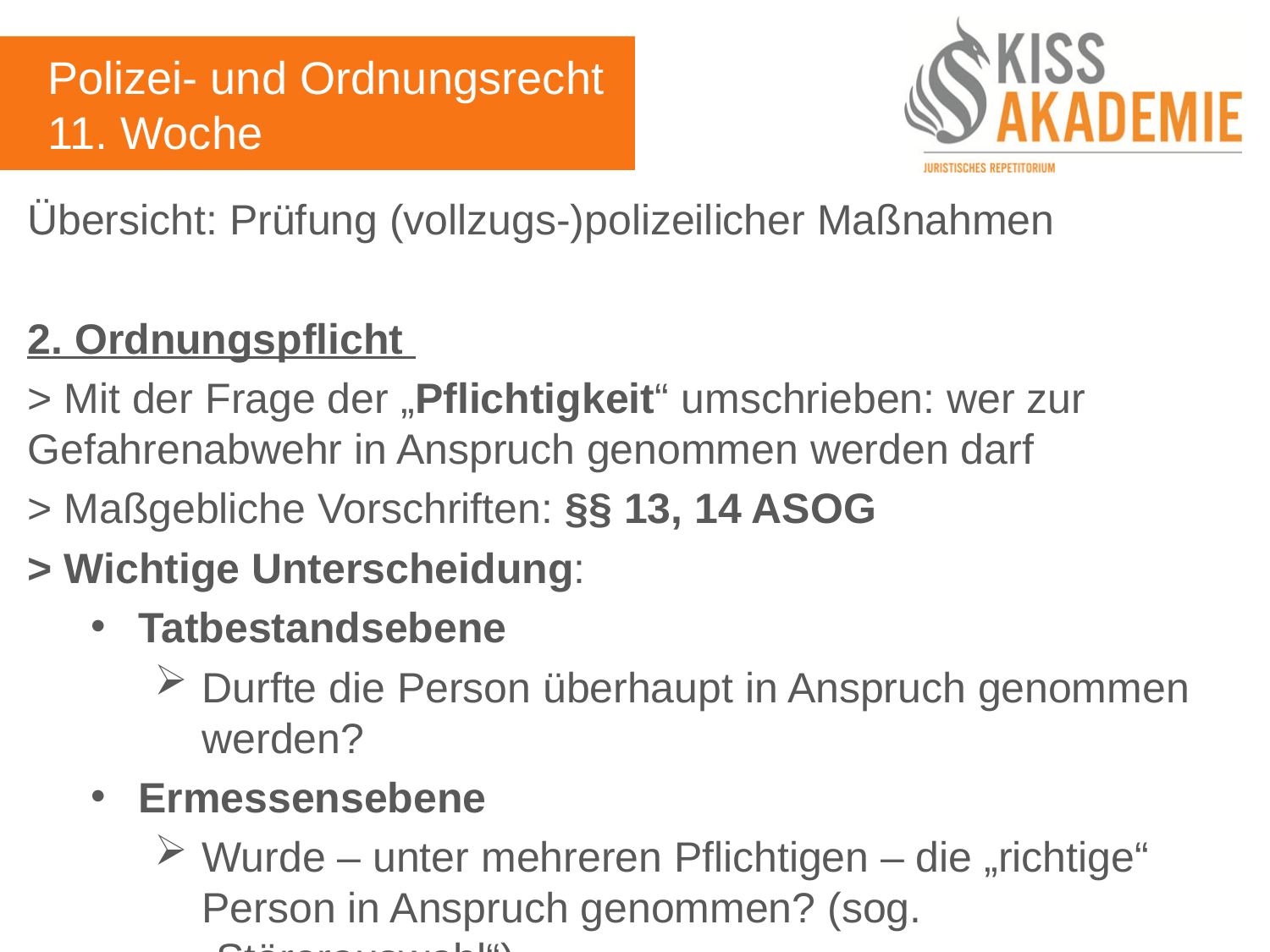

Polizei- und Ordnungsrecht
11. Woche
Übersicht: Prüfung (vollzugs-)polizeilicher Maßnahmen

2. Ordnungspflicht
> Mit der Frage der „Pflichtigkeit“ umschrieben: wer zur Gefahrenabwehr in Anspruch genommen werden darf
> Maßgebliche Vorschriften: §§ 13, 14 ASOG
> Wichtige Unterscheidung:
Tatbestandsebene
Durfte die Person überhaupt in Anspruch genommen werden?
Ermessensebene
Wurde – unter mehreren Pflichtigen – die „richtige“ Person in Anspruch genommen? (sog. „Störerauswahl“)